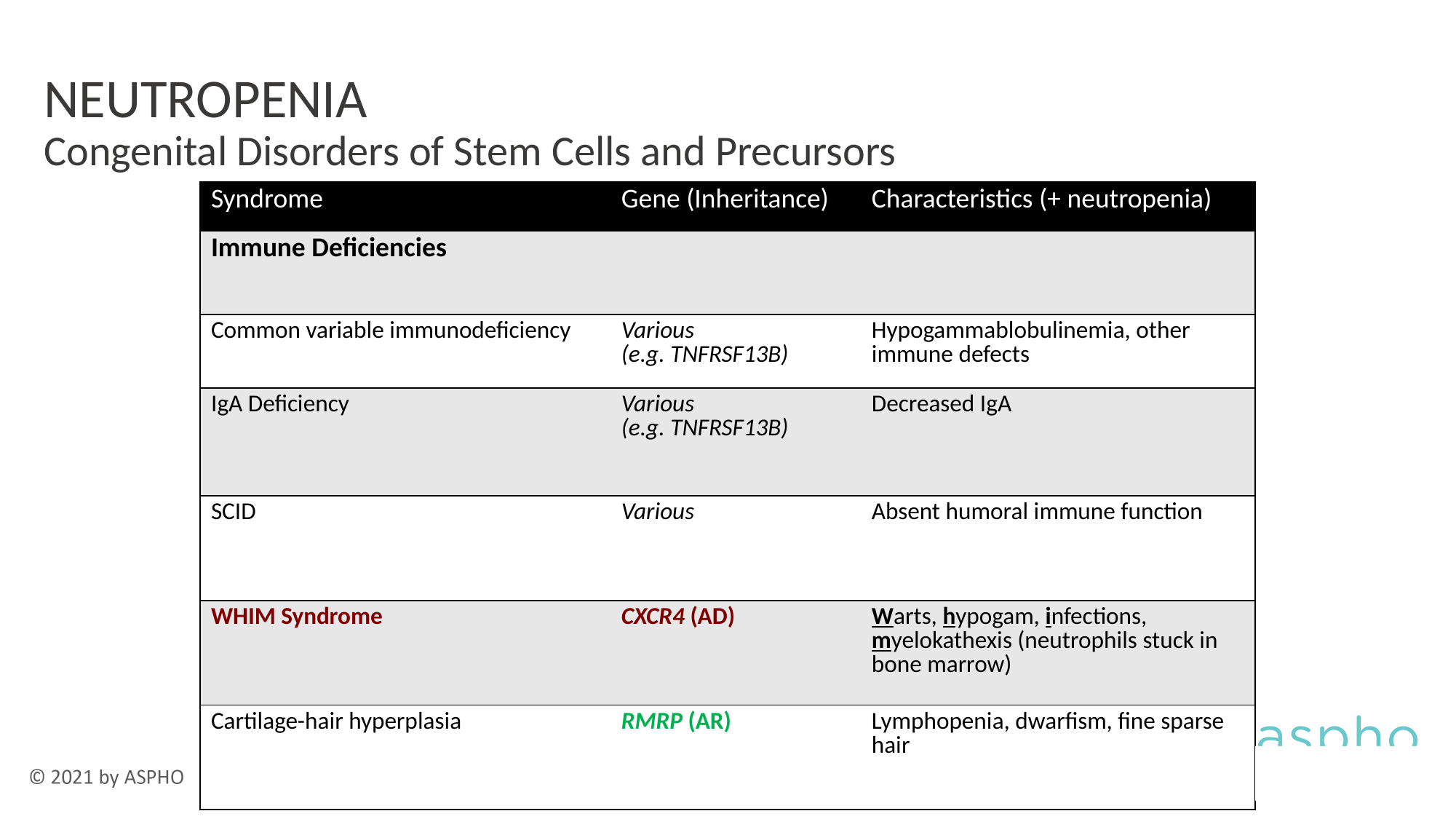

# NEUTROPENIA Congenital Disorders of Stem Cells and Precursors
| Syndrome | Gene (Inheritance) | Characteristics (+ neutropenia) |
| --- | --- | --- |
| Immune Deficiencies |  |  |
| Common variable immunodeficiency | Various (e.g. TNFRSF13B) | Hypogammablobulinemia, other immune defects |
| IgA Deficiency | Various (e.g. TNFRSF13B) | Decreased IgA |
| SCID | Various | Absent humoral immune function |
| WHIM Syndrome | CXCR4 (AD) | Warts, hypogam, infections, myelokathexis (neutrophils stuck in bone marrow) |
| Cartilage-hair hyperplasia | RMRP (AR) | Lymphopenia, dwarfism, fine sparse hair |